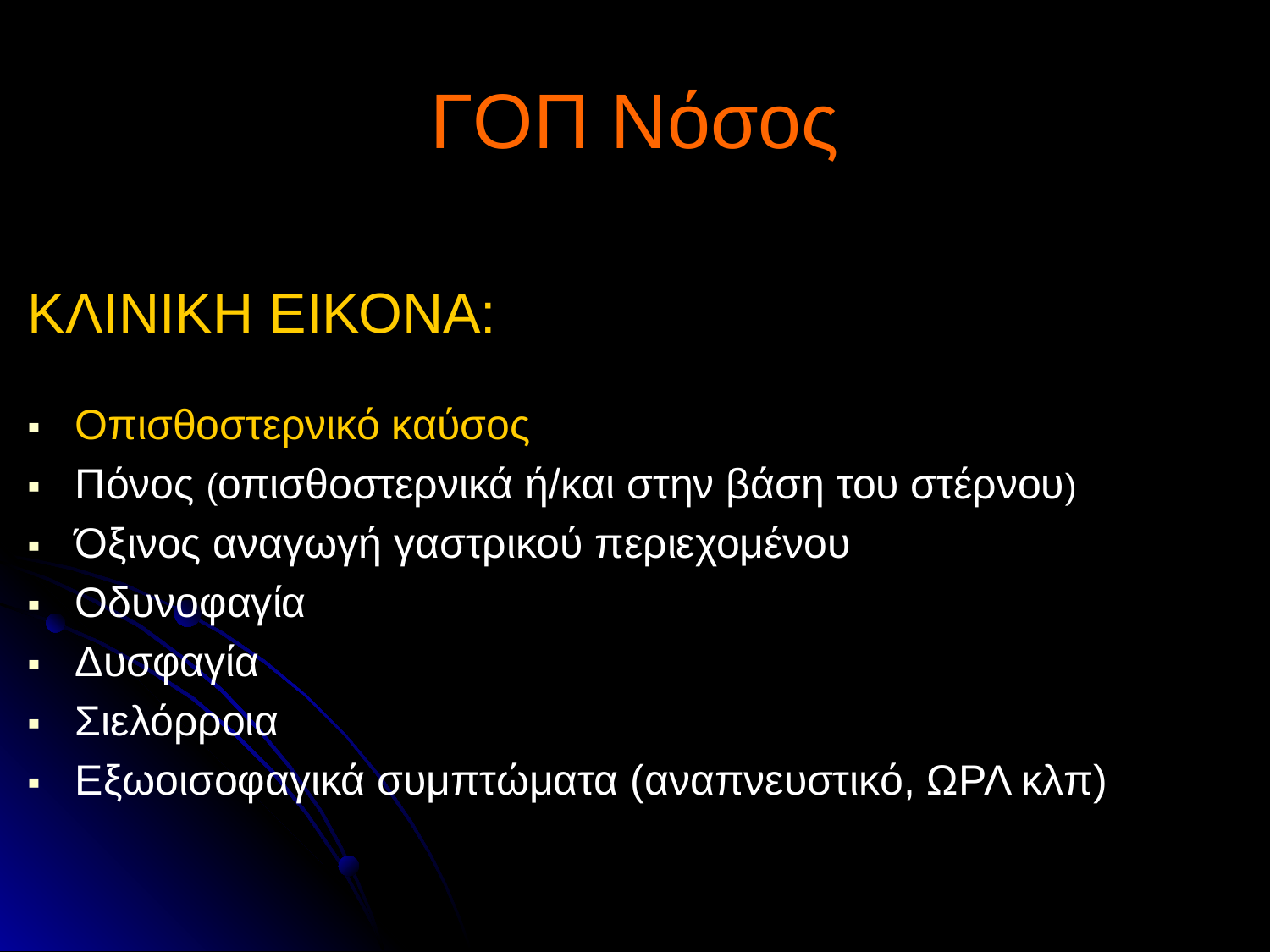

# ΓΟΠ Νόσος
ΚΛΙΝΙΚΗ ΕΙΚΟΝΑ:

Οπισθοστερνικό καύσος
Πόνος (οπισθοστερνικά ή/και στην βάση του στέρνου)
Όξινος αναγωγή γαστρικού περιεχομένου
Οδυνοφαγία
Δυσφαγία
Σιελόρροια
Εξωοισοφαγικά συμπτώματα (αναπνευστικό, ΩΡΛ κλπ)